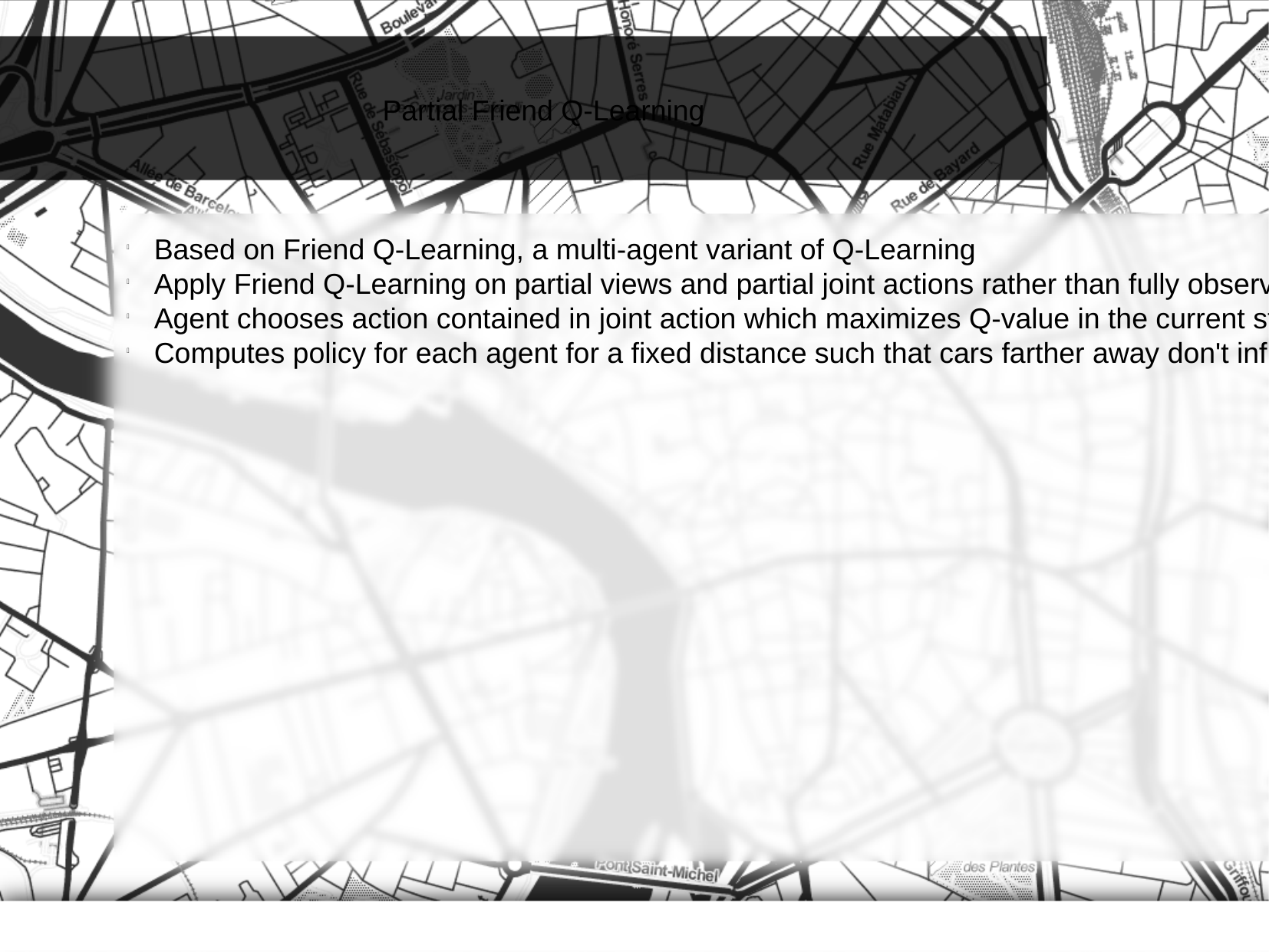

Partial Friend Q-Learning
Based on Friend Q-Learning, a multi-agent variant of Q-Learning
Apply Friend Q-Learning on partial views and partial joint actions rather than fully observable states and joint actions
Agent chooses action contained in joint action which maximizes Q-value in the current state.  Then it observes partial states and partial joint actions and rewards, and updates Q
Computes policy for each agent for a fixed distance such that cars farther away don't influence the decision-making process